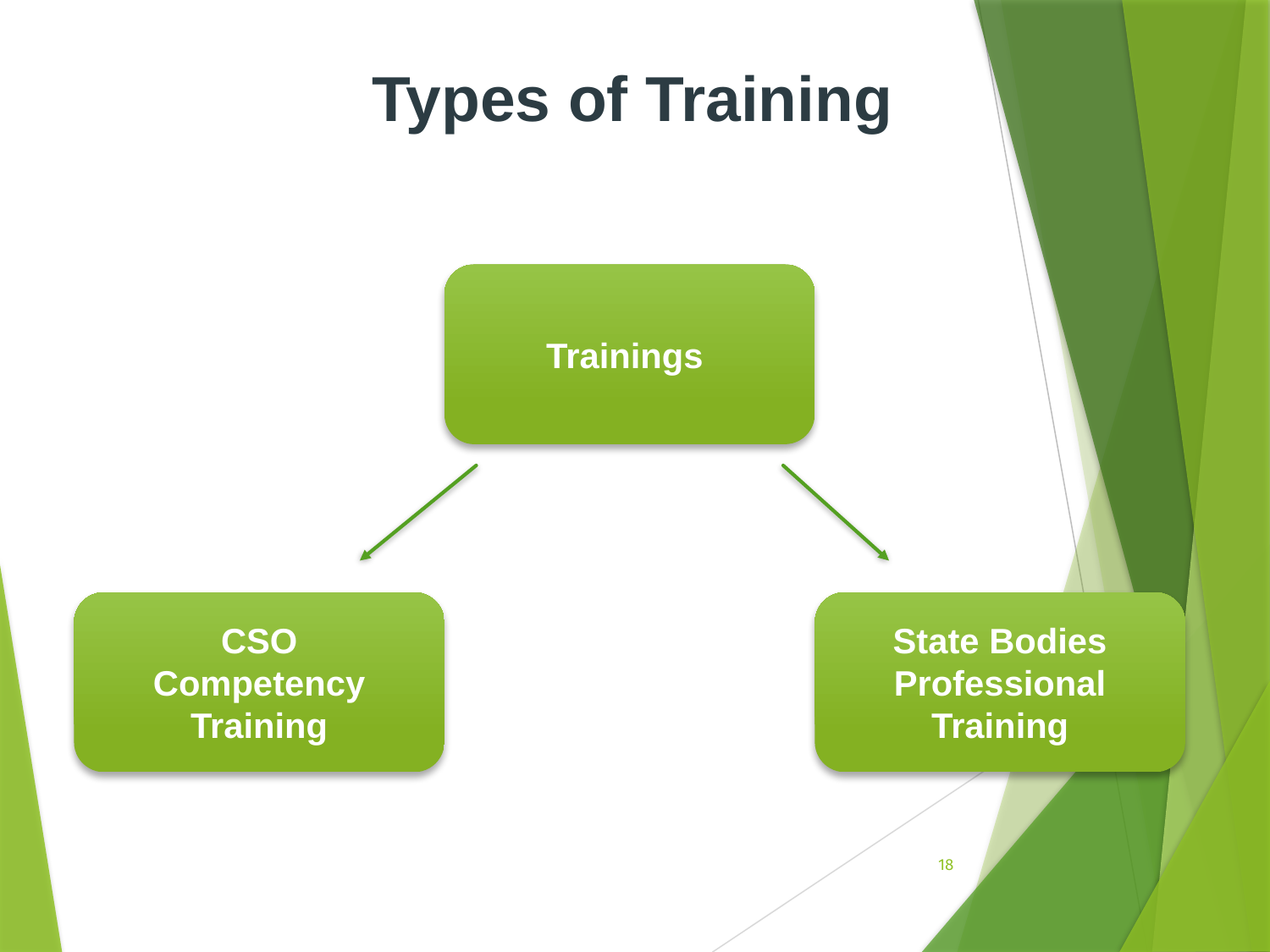

# Types of Training
Trainings
CSO
Competency Training
State Bodies
Professional Training
18